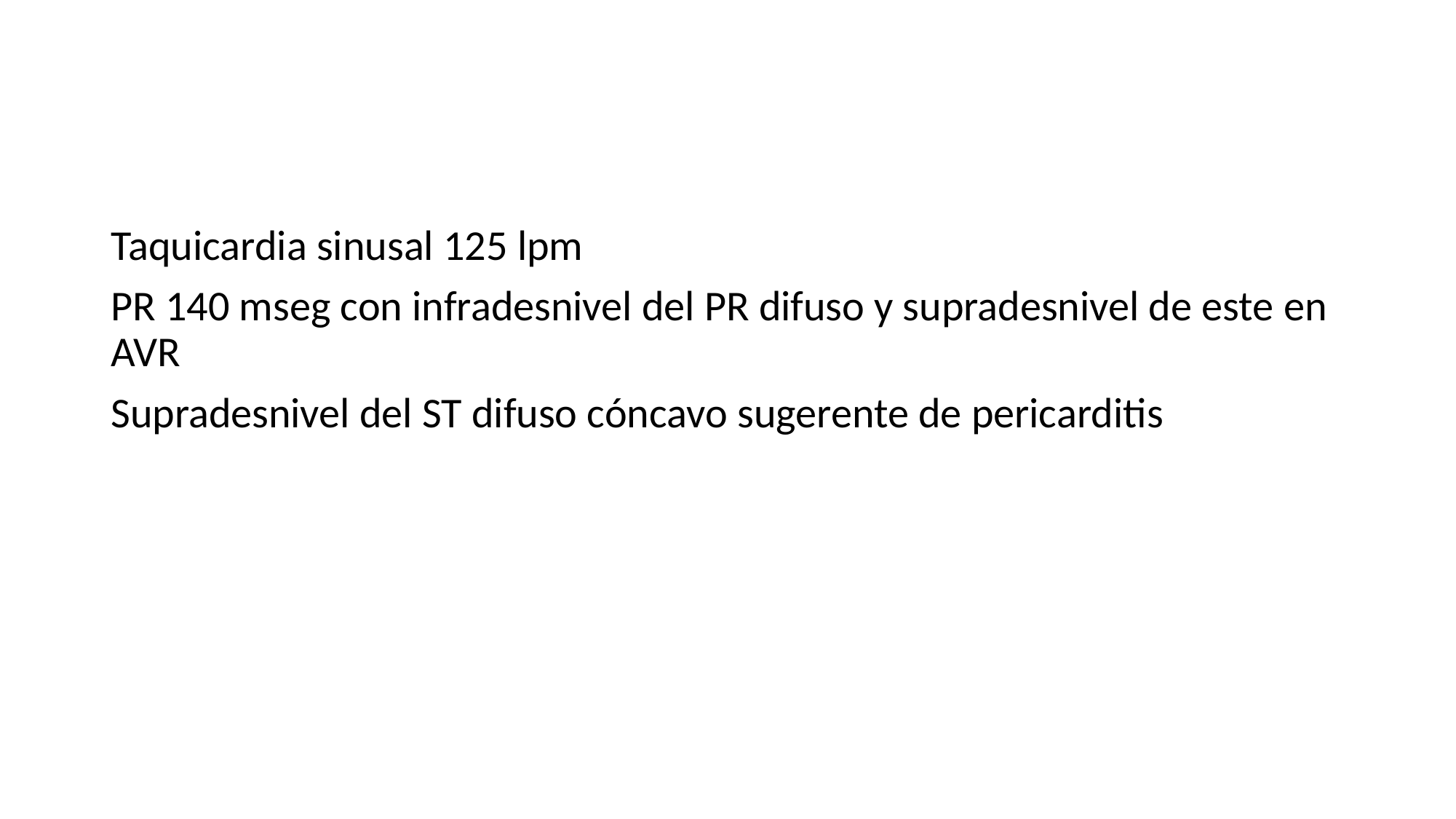

#
Taquicardia sinusal 125 lpm
PR 140 mseg con infradesnivel del PR difuso y supradesnivel de este en AVR
Supradesnivel del ST difuso cóncavo sugerente de pericarditis